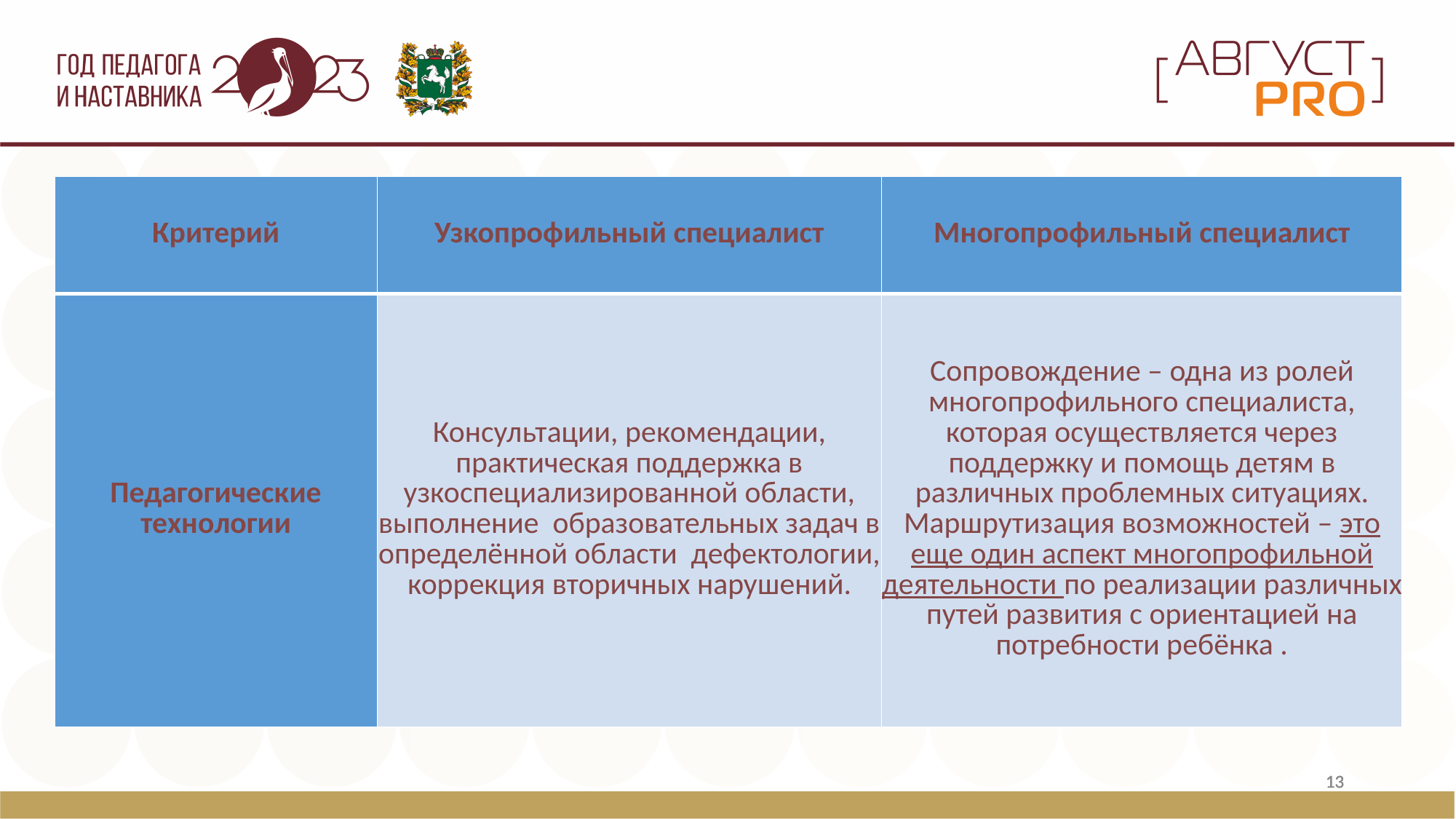

#
| Критерий | Узкопрофильный специалист | Многопрофильный специалист |
| --- | --- | --- |
| Педагогические технологии | Консультации, рекомендации, практическая поддержка в узкоспециализированной области, выполнение образовательных задач в определённой области дефектологии, коррекция вторичных нарушений. | Сопровождение – одна из ролей многопрофильного специалиста, которая осуществляется через поддержку и помощь детям в различных проблемных ситуациях. Маршрутизация возможностей – это еще один аспект многопрофильной деятельности по реализации различных путей развития с ориентацией на потребности ребёнка . |
13
13
13
13